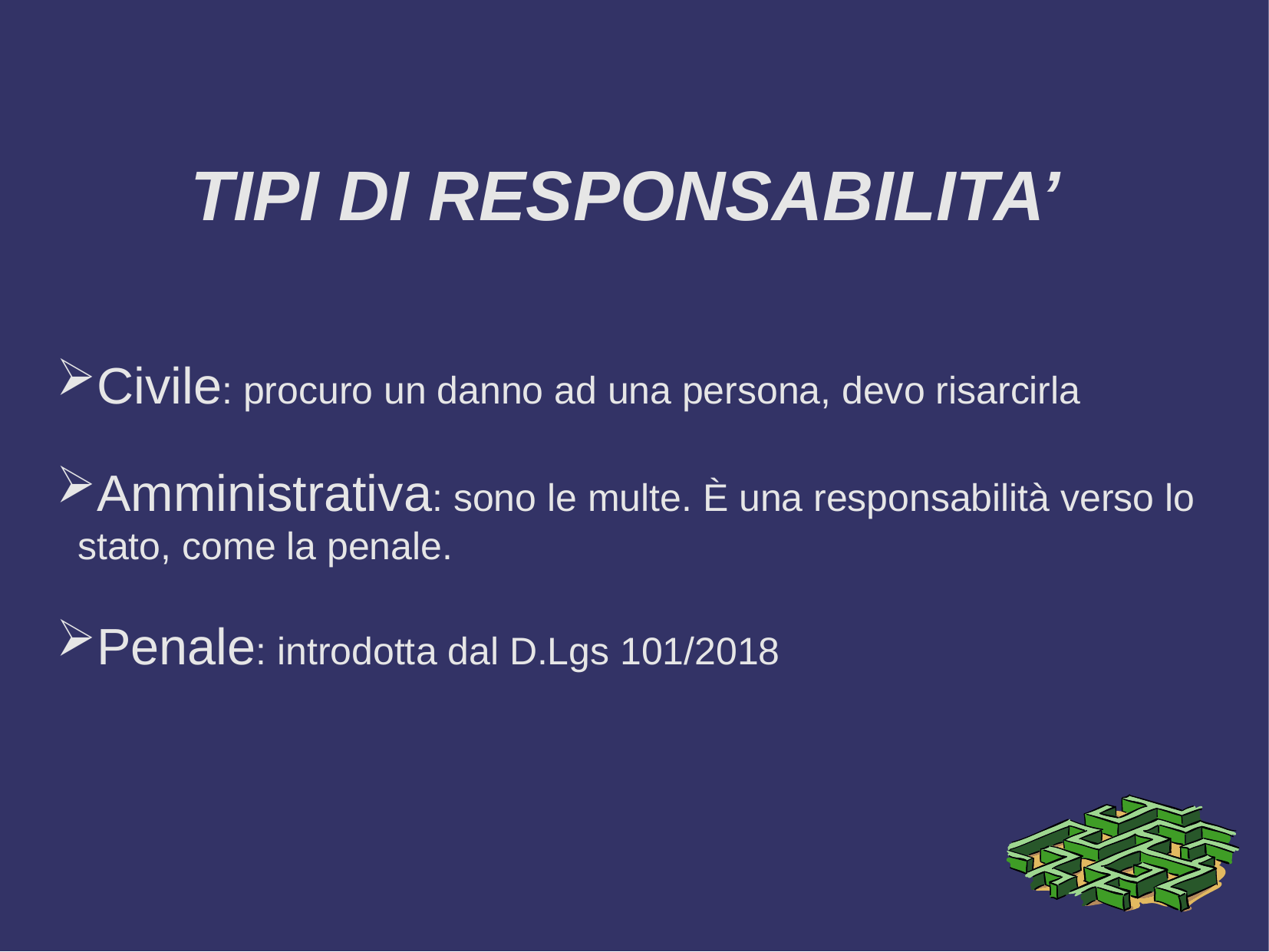

# TIPI DI RESPONSABILITA’
Civile: procuro un danno ad una persona, devo risarcirla

Amministrativa: sono le multe. È una responsabilità verso lo stato, come la penale.

Penale: introdotta dal D.Lgs 101/2018